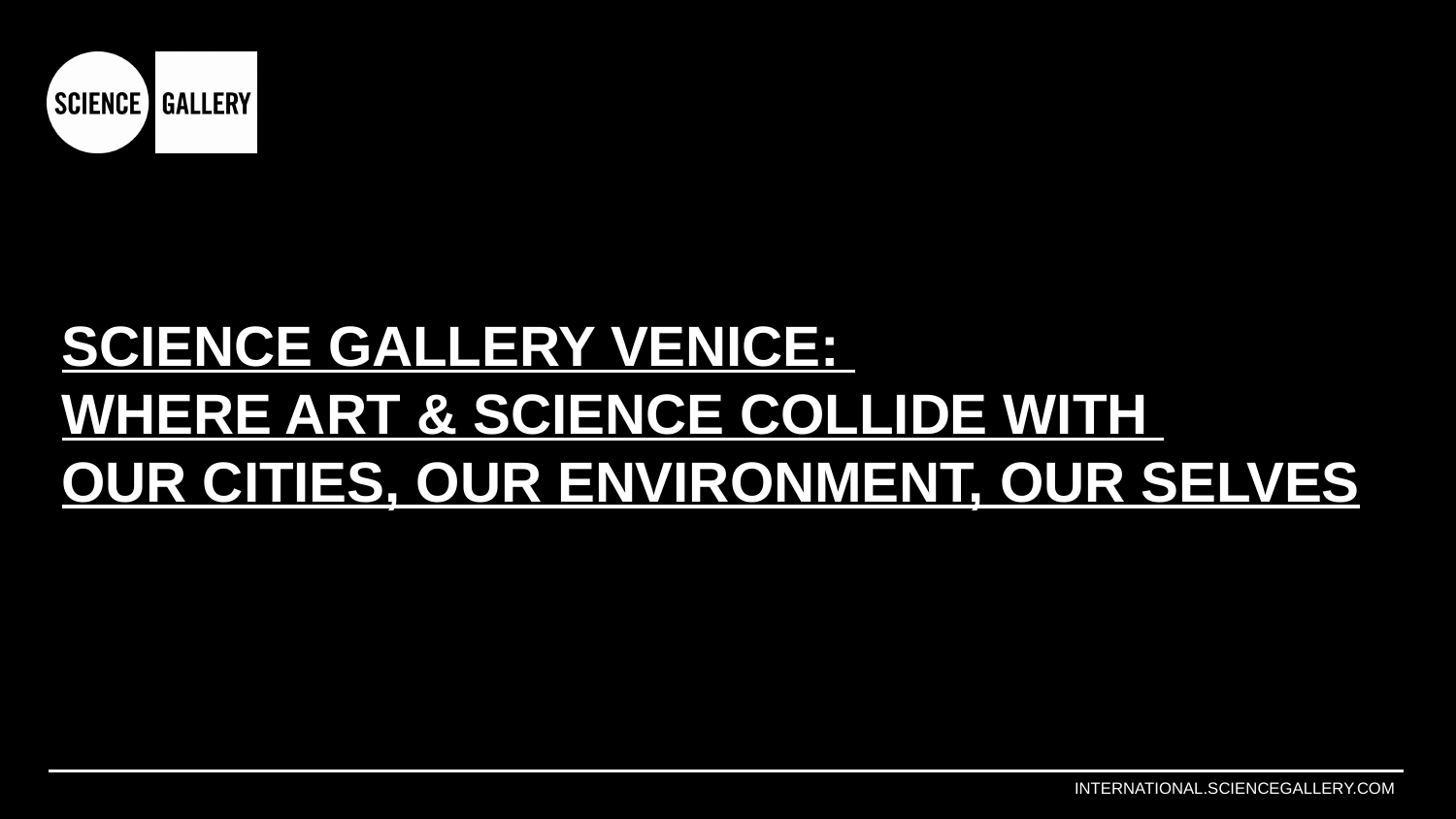

# SCIENCE GALLERY VENICE: WHERE ART & SCIENCE COLLIDE WITH OUR CITIES, OUR ENVIRONMENT, OUR SELVES